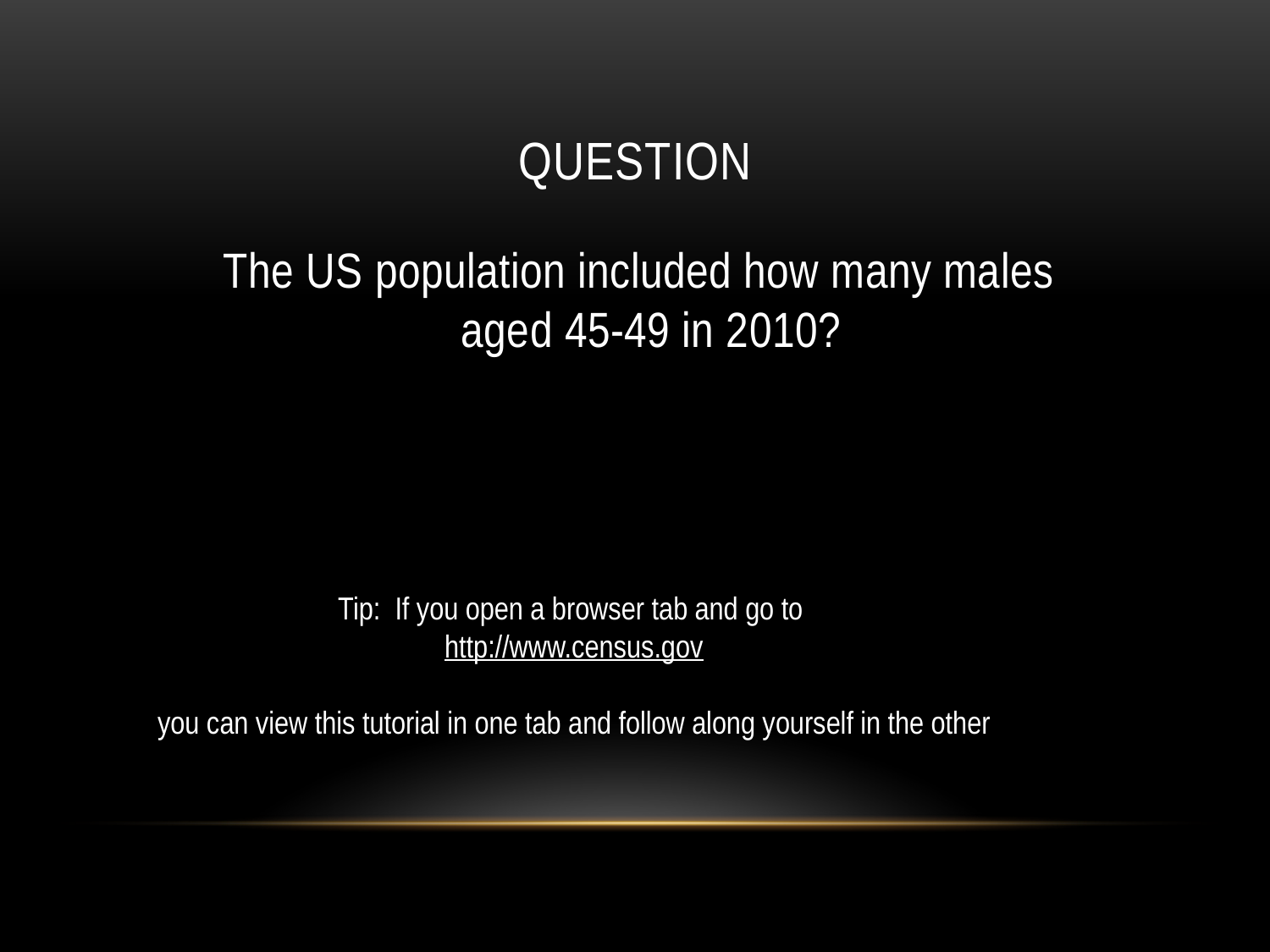

# Question
The US population included how many males
 aged 45-49 in 2010?
Tip:  If you open a browser tab and go to
http://www.census.gov
you can view this tutorial in one tab and follow along yourself in the other